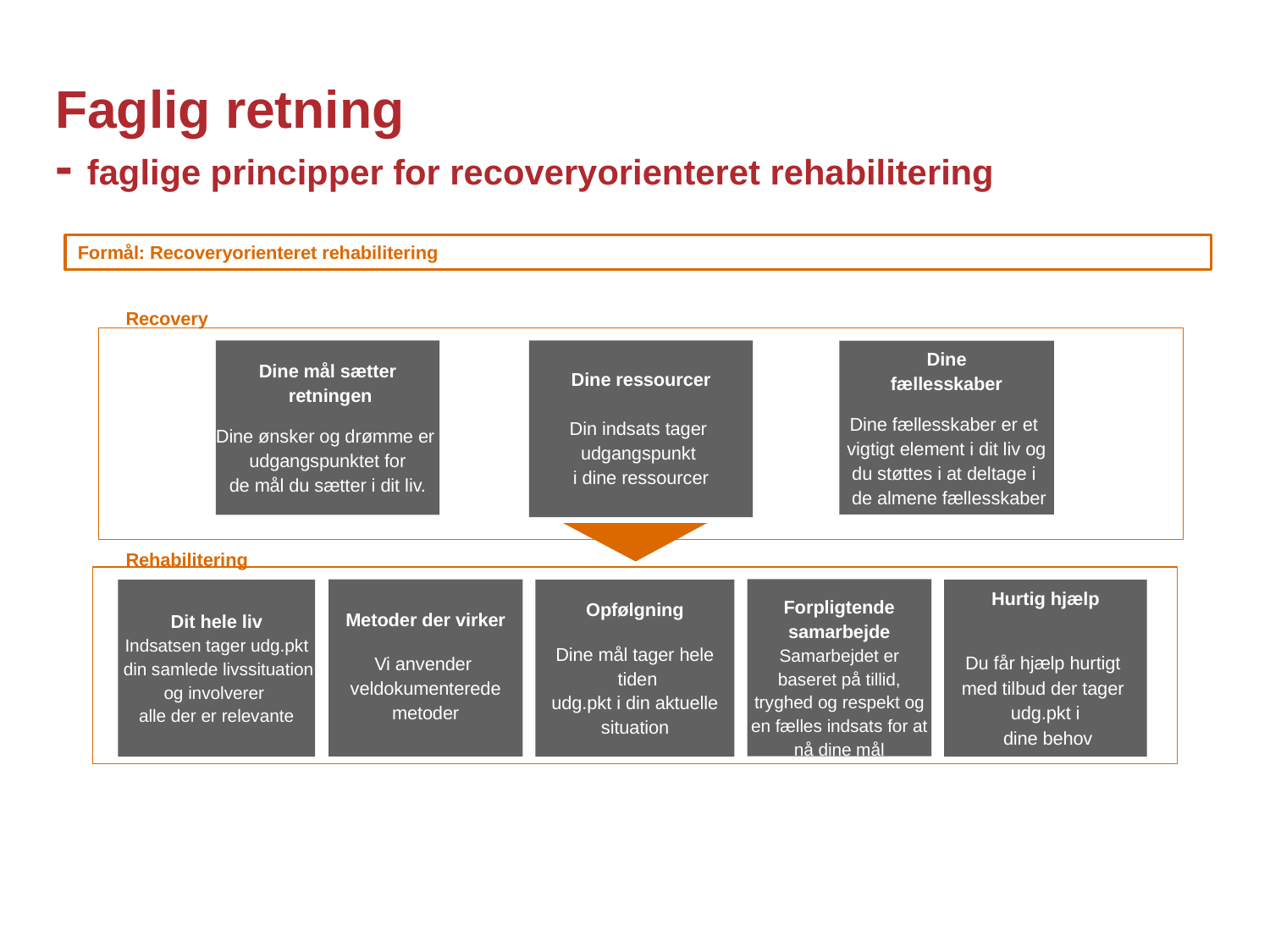

# Faglig retning - faglige principper for recoveryorienteret rehabilitering

Formål: Recoveryorienteret rehabilitering
Recovery

Dine ressourcer

Din indsats tager
udgangspunkt
i dine ressourcer

Dine mål sætter
 retningen

Dine ønsker og drømme er
 udgangspunktet for
de mål du sætter i dit liv.

Dine
fællesskaber

Dine fællesskaber er et
vigtigt element i dit liv og
 du støttes i at deltage i
 de almene fællesskaber

Rehabilitering

Forpligtende
samarbejde
Samarbejdet er
 baseret på tillid,
tryghed og respekt og
 en fælles indsats for at
nå dine mål

Metoder der virker

Vi anvender
veldokumenterede
metoder

Hurtig hjælp

Du får hjælp hurtigt
med tilbud der tager
udg.pkt i
 dine behov

Dit hele liv
Indsatsen tager udg.pkt
 i din samlede livssituation
og involverer
alle der er relevante

Opfølgning

Dine mål tager hele
 tiden
 udg.pkt i din aktuelle
situation

3